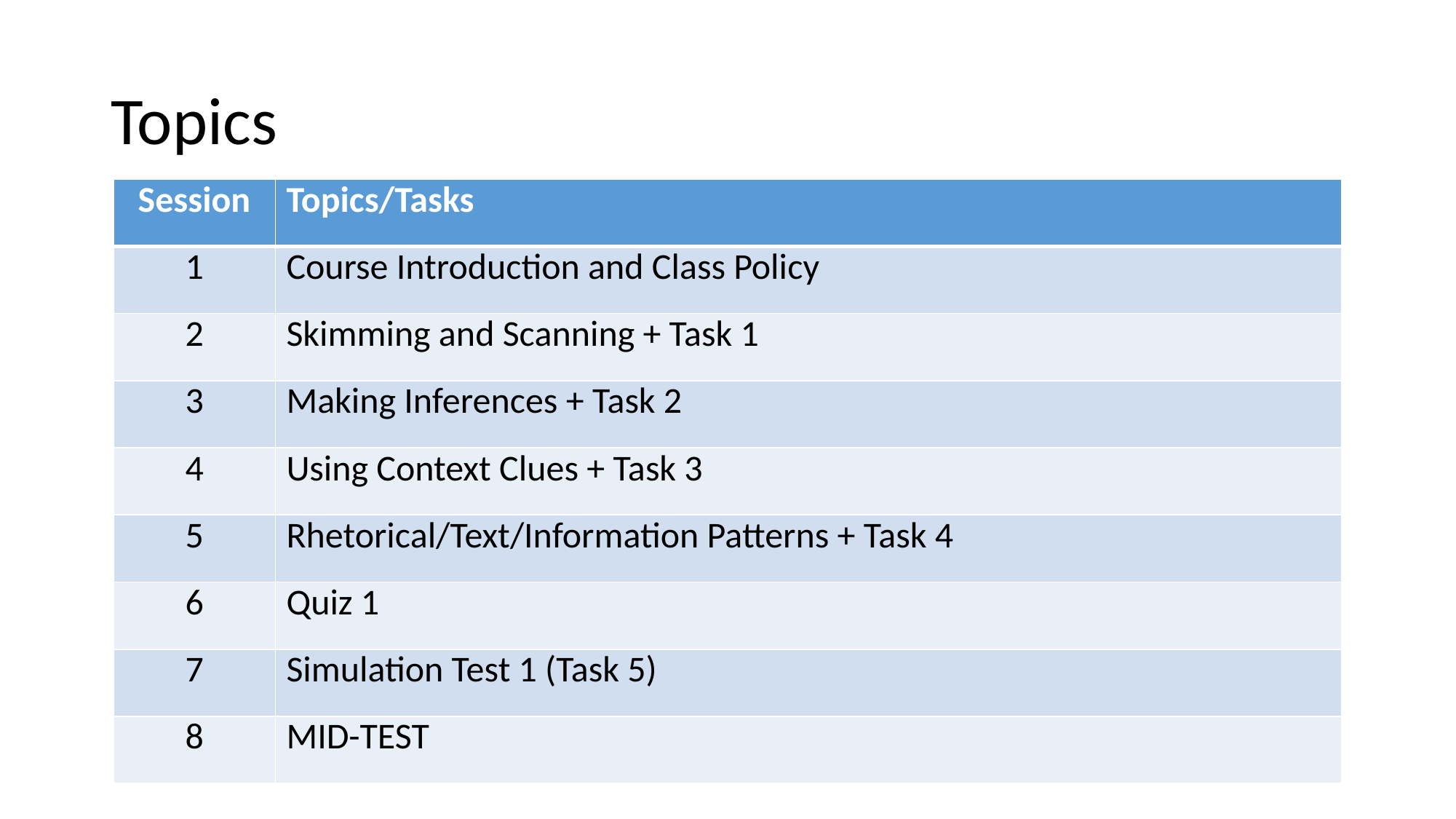

# Topics
| Session | Topics/Tasks |
| --- | --- |
| 1 | Course Introduction and Class Policy |
| 2 | Skimming and Scanning + Task 1 |
| 3 | Making Inferences + Task 2 |
| 4 | Using Context Clues + Task 3 |
| 5 | Rhetorical/Text/Information Patterns + Task 4 |
| 6 | Quiz 1 |
| 7 | Simulation Test 1 (Task 5) |
| 8 | MID-TEST |